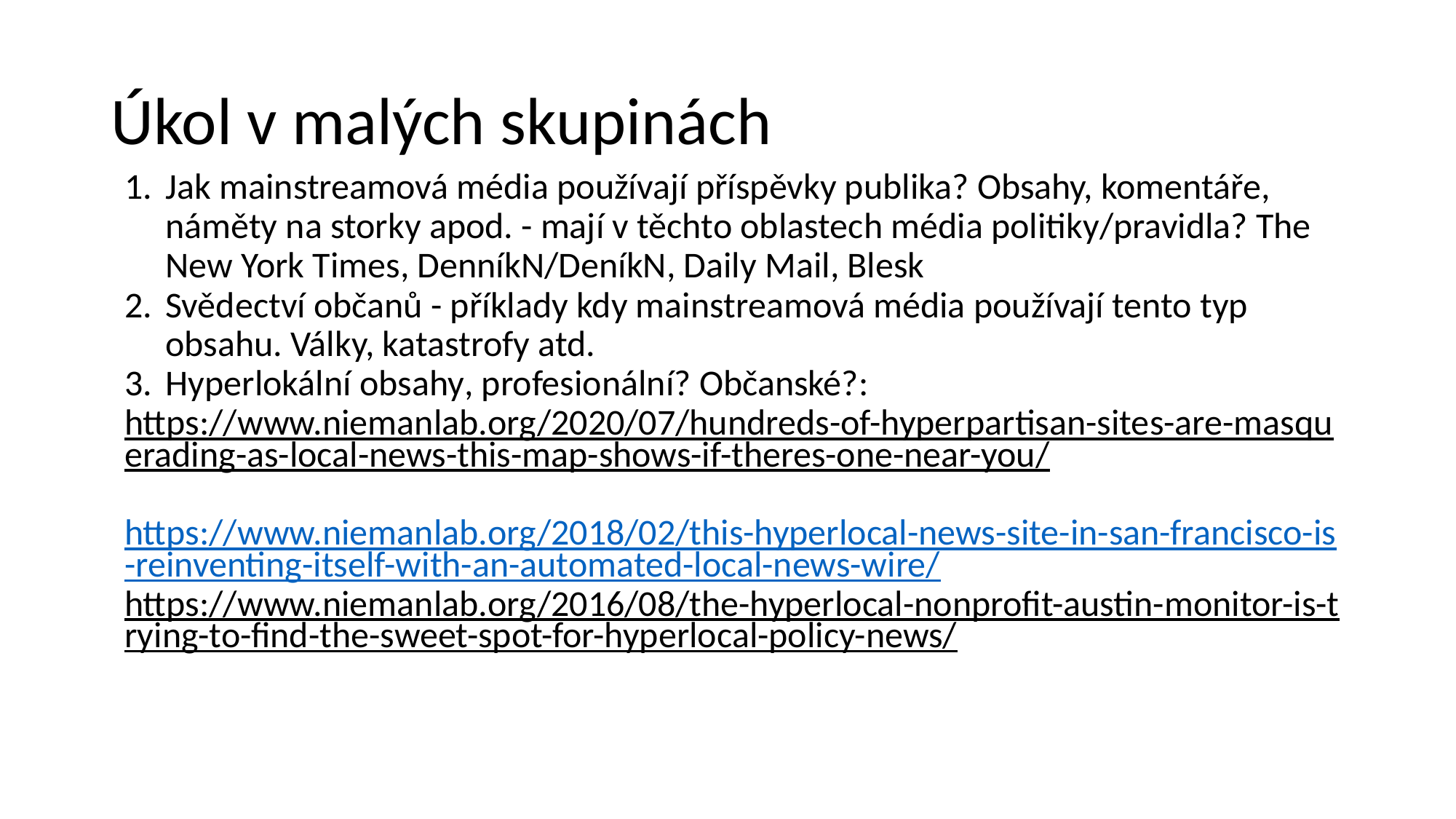

# Úkol v malých skupinách
Jak mainstreamová média používají příspěvky publika? Obsahy, komentáře, náměty na storky apod. - mají v těchto oblastech média politiky/pravidla? The New York Times, DenníkN/DeníkN, Daily Mail, Blesk
Svědectví občanů - příklady kdy mainstreamová média používají tento typ obsahu. Války, katastrofy atd.
Hyperlokální obsahy, profesionální? Občanské?:
https://www.niemanlab.org/2020/07/hundreds-of-hyperpartisan-sites-are-masquerading-as-local-news-this-map-shows-if-theres-one-near-you/
https://www.niemanlab.org/2018/02/this-hyperlocal-news-site-in-san-francisco-is-reinventing-itself-with-an-automated-local-news-wire/
https://www.niemanlab.org/2016/08/the-hyperlocal-nonprofit-austin-monitor-is-trying-to-find-the-sweet-spot-for-hyperlocal-policy-news/